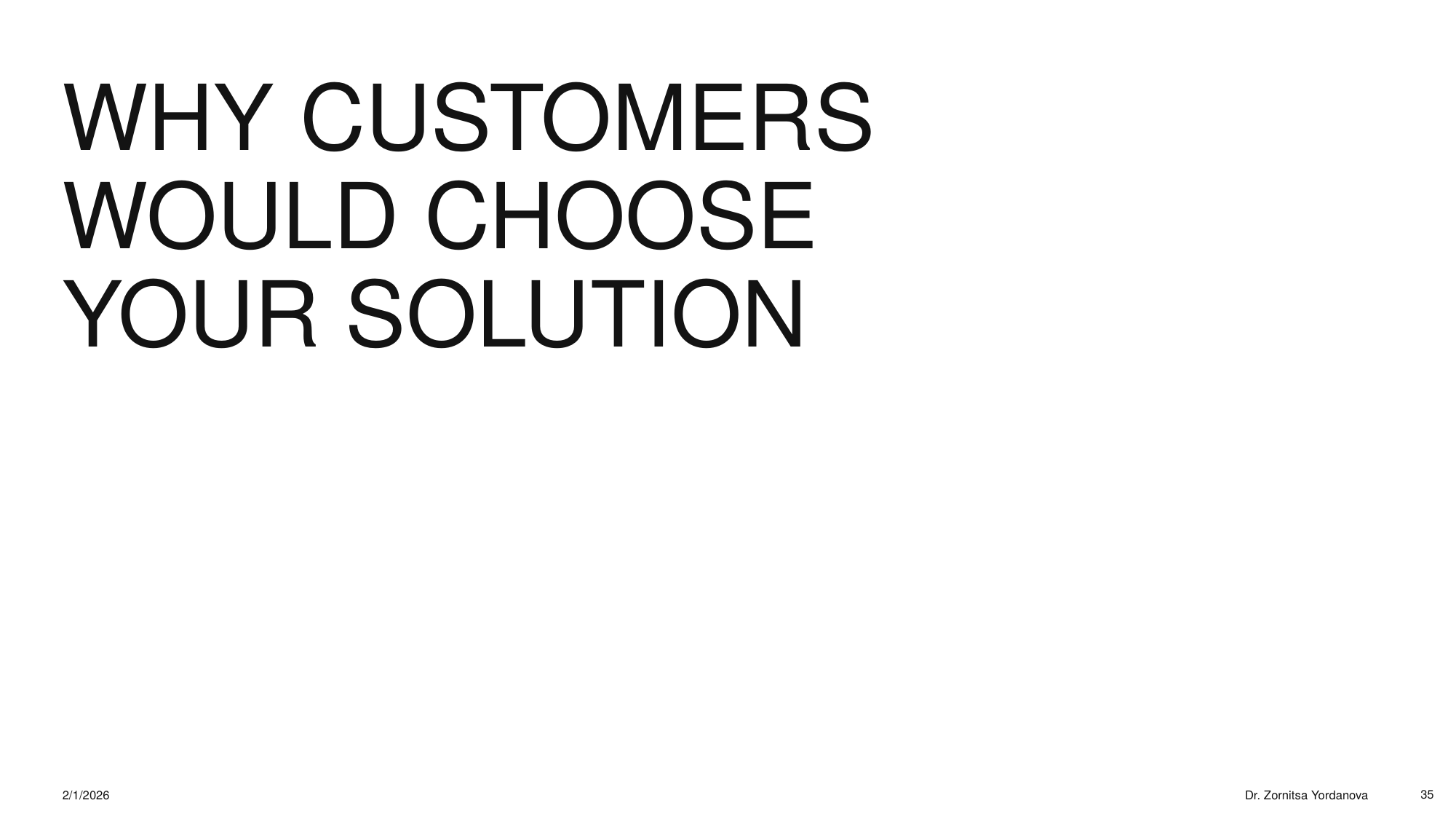

# Why Customers Would Choose Your Solution

2/1/2026
Dr. Zornitsa Yordanova
35